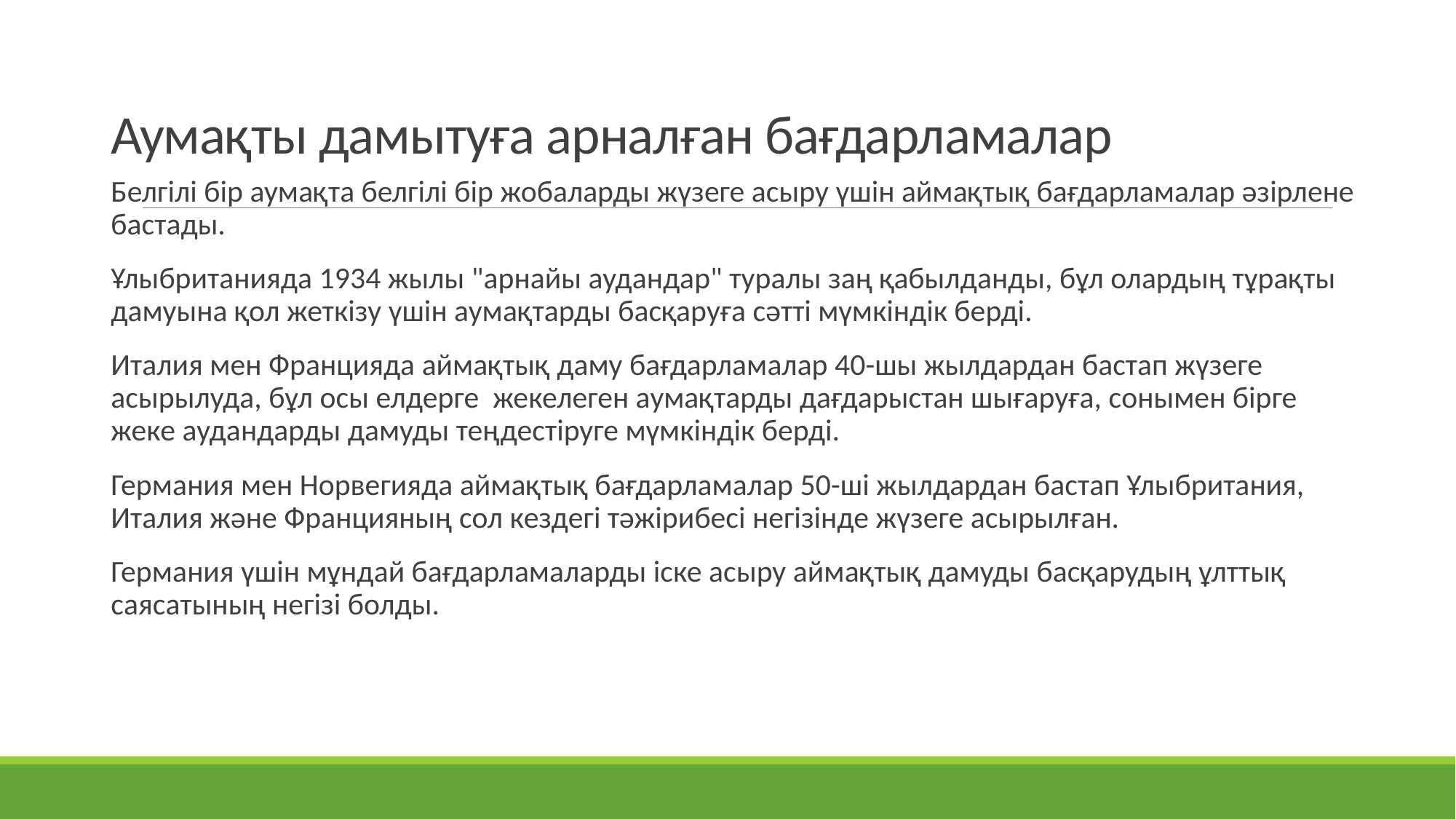

# Аумақты дамытуға арналған бағдарламалар
Белгілі бір аумақта белгілі бір жобаларды жүзеге асыру үшін аймақтық бағдарламалар әзірлене бастады.
Ұлыбританияда 1934 жылы "арнайы аудандар" туралы заң қабылданды, бұл олардың тұрақты дамуына қол жеткізу үшін аумақтарды басқаруға сәтті мүмкіндік берді.
Италия мен Францияда аймақтық даму бағдарламалар 40-шы жылдардан бастап жүзеге асырылуда, бұл осы елдерге  жекелеген аумақтарды дағдарыстан шығаруға, сонымен бірге жеке аудандарды дамуды теңдестіруге мүмкіндік берді.
Германия мен Норвегияда аймақтық бағдарламалар 50-ші жылдардан бастап Ұлыбритания, Италия және Францияның сол кездегі тәжірибесі негізінде жүзеге асырылған.
Германия үшін мұндай бағдарламаларды іске асыру аймақтық дамуды басқарудың ұлттық саясатының негізі болды.